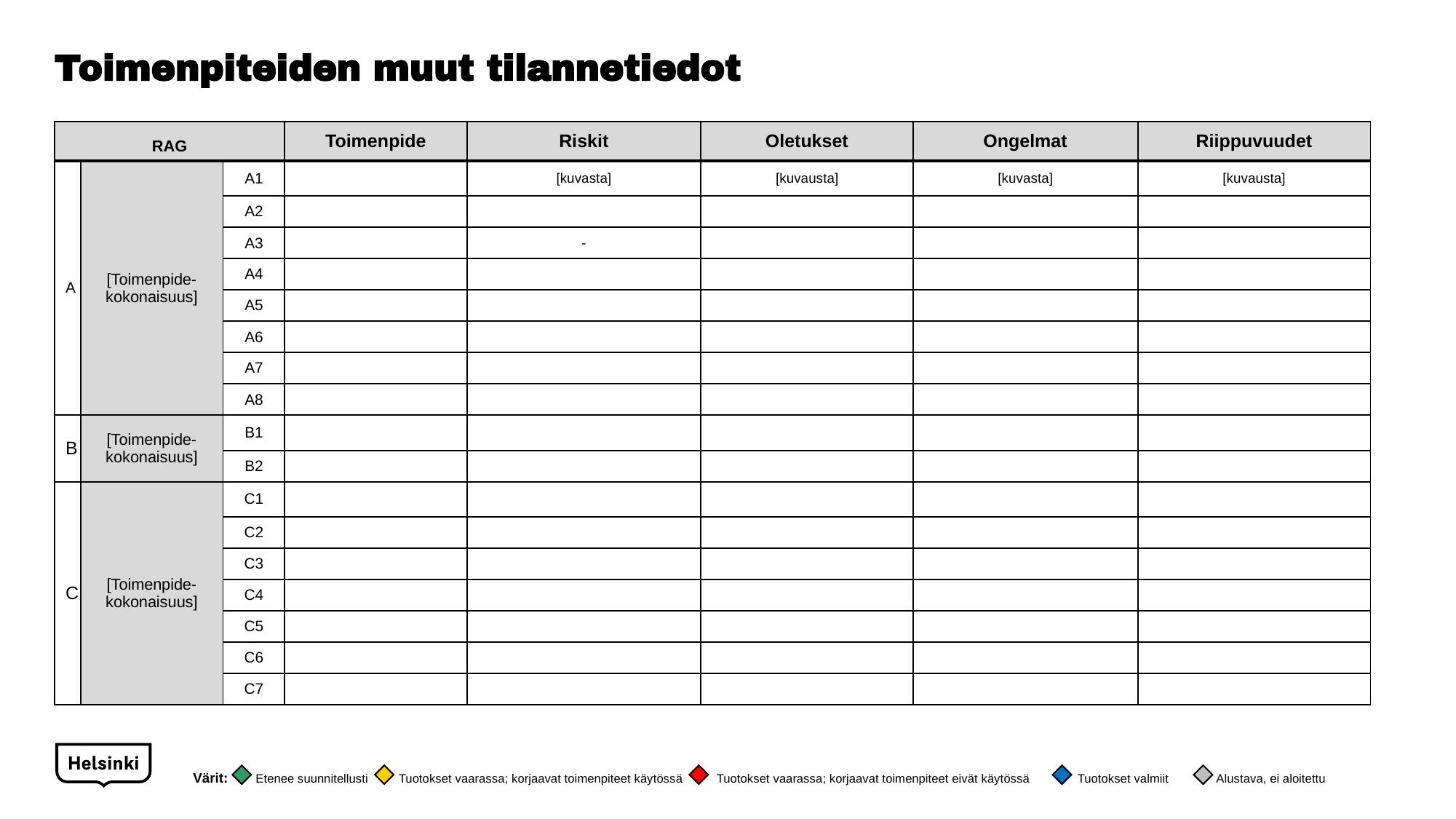

# Toimenpiteiden muut tilannetiedot
| RAG |  |  | Toimenpide | Riskit | Oletukset | Ongelmat | Riippuvuudet |
| --- | --- | --- | --- | --- | --- | --- | --- |
| A | [Toimenpide-kokonaisuus] | A1 |  | [kuvasta] | [kuvausta] | [kuvasta] | [kuvausta] |
|  |  | A2 |  |  |  |  |  |
|  |  | A3 |  | - |  |  |  |
|  |  | A4 |  |  |  |  |  |
|  |  | A5 |  |  |  |  |  |
|  |  | A6 |  |  |  |  |  |
|  |  | A7 |  |  |  |  |  |
|  |  | A8 |  |  |  |  |  |
| B | [Toimenpide-kokonaisuus] | B1 |  |  |  |  |  |
|  |  | B2 |  |  |  |  |  |
| C | [Toimenpide-kokonaisuus] | C1 |  |  |  |  |  |
|  |  | C2 |  |  |  |  |  |
|  |  | C3 |  |  |  |  |  |
|  |  | C4 |  |  |  |  |  |
|  |  | C5 |  |  |  |  |  |
|  |  | C6 |  |  |  |  |  |
|  |  | C7 |  |  |  |  |  |
Värit:        Etenee suunnitellusti         Tuotokset vaarassa; korjaavat toimenpiteet käytössä          Tuotokset vaarassa; korjaavat toimenpiteet eivät käytössä              Tuotokset valmiit              Alustava, ei aloitettu